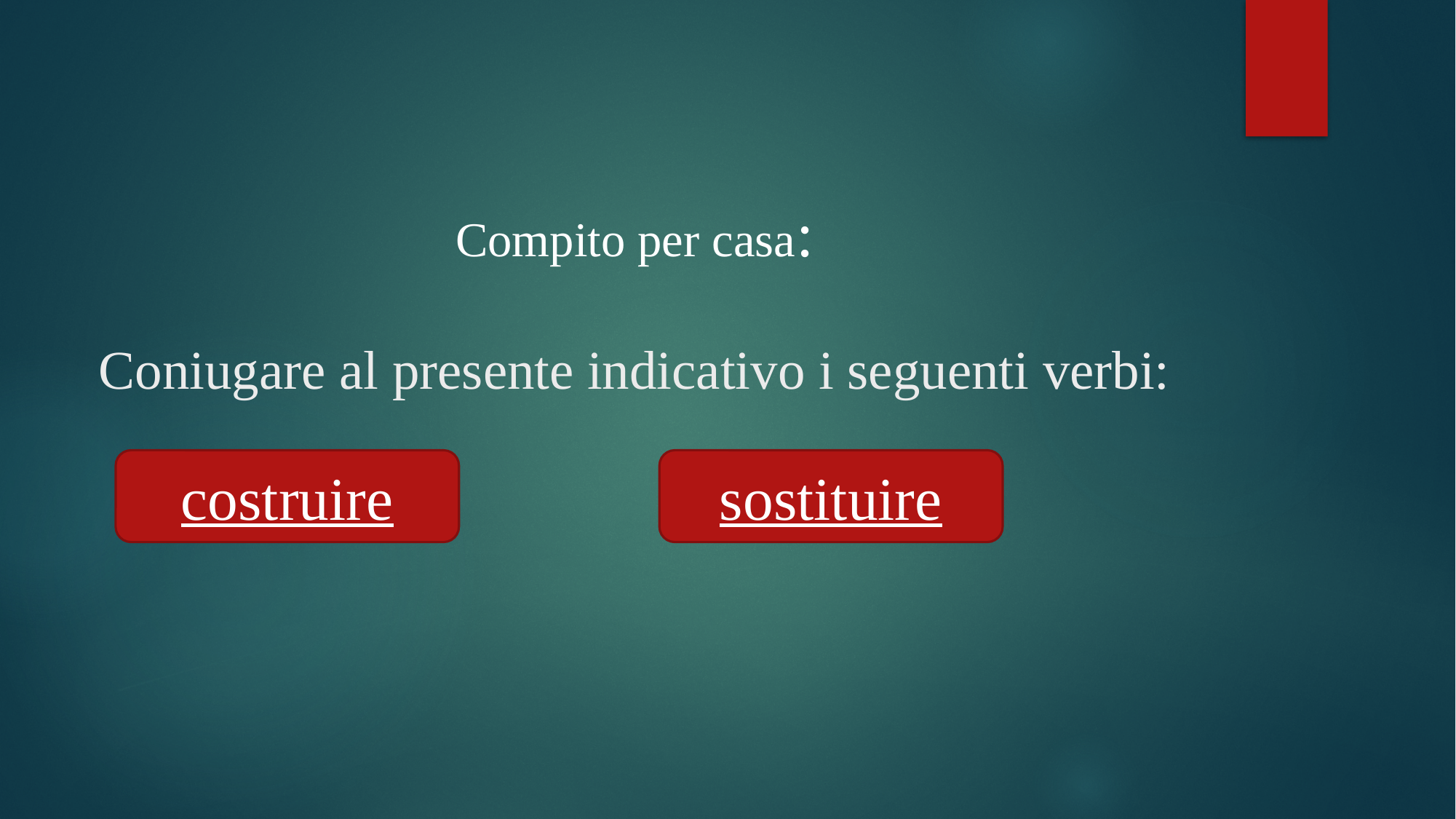

# Compito per casa: Coniugare al presente indicativo i seguenti verbi:
costruire
sostituire